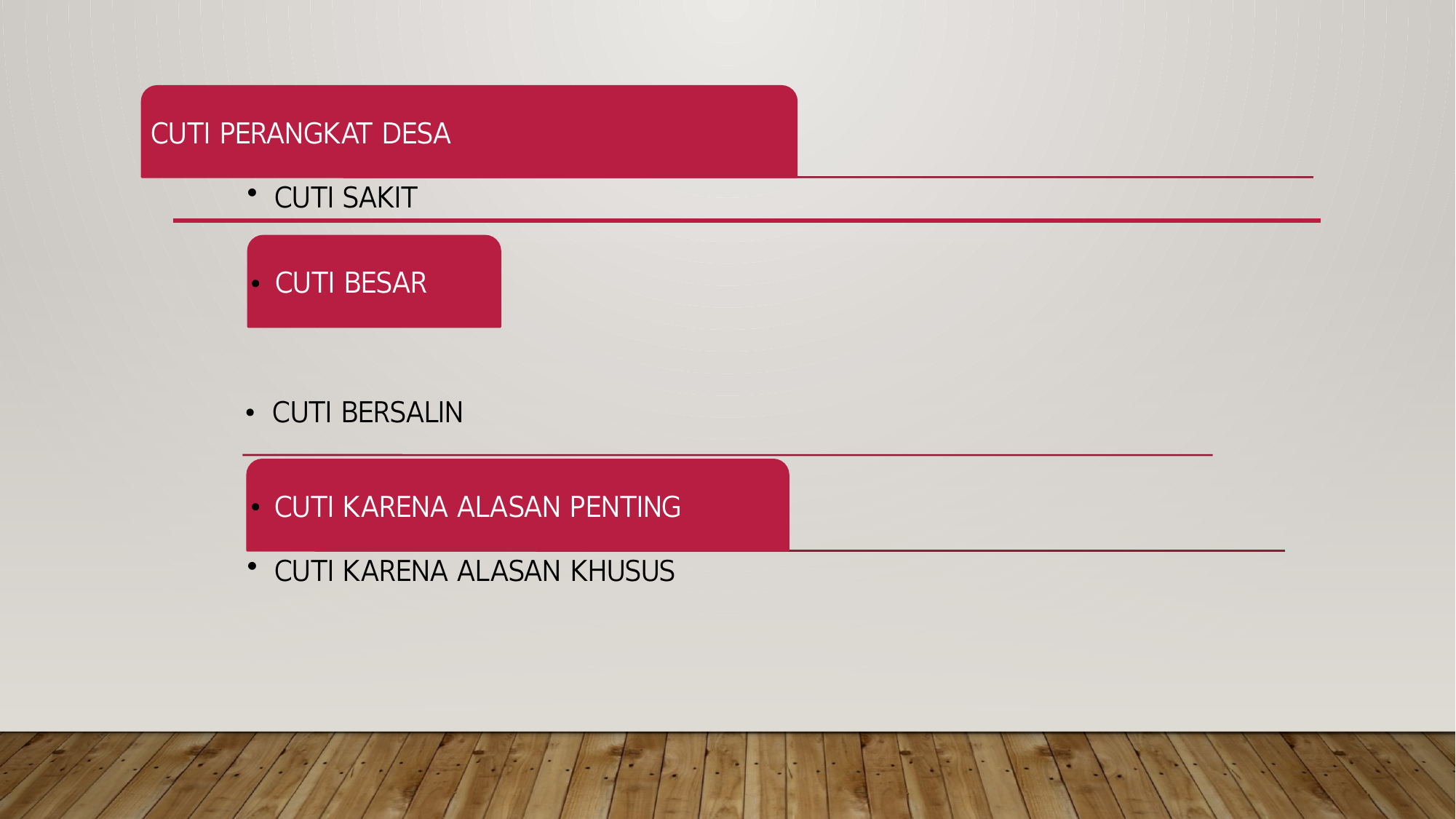

CUTI PERANGKAT DESA
CUTI SAKIT
  CUTI BERSALIN
  CUTI BESAR

  CUTI KARENA ALASAN PENTING
CUTI KARENA ALASAN KHUSUS
#